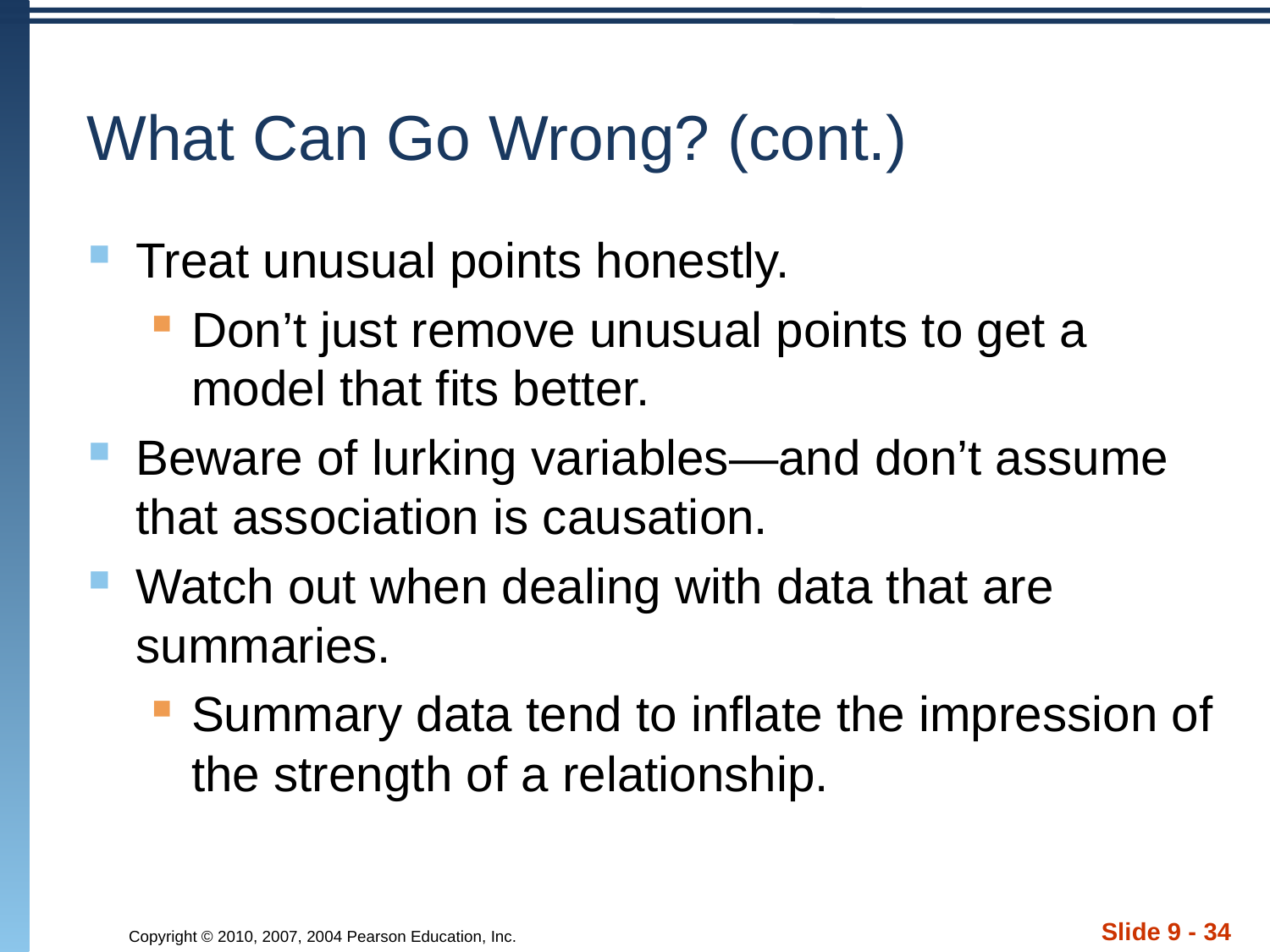

# What Can Go Wrong? (cont.)
Treat unusual points honestly.
Don’t just remove unusual points to get a model that fits better.
Beware of lurking variables—and don’t assume that association is causation.
Watch out when dealing with data that are summaries.
Summary data tend to inflate the impression of the strength of a relationship.
Slide 9 - 34